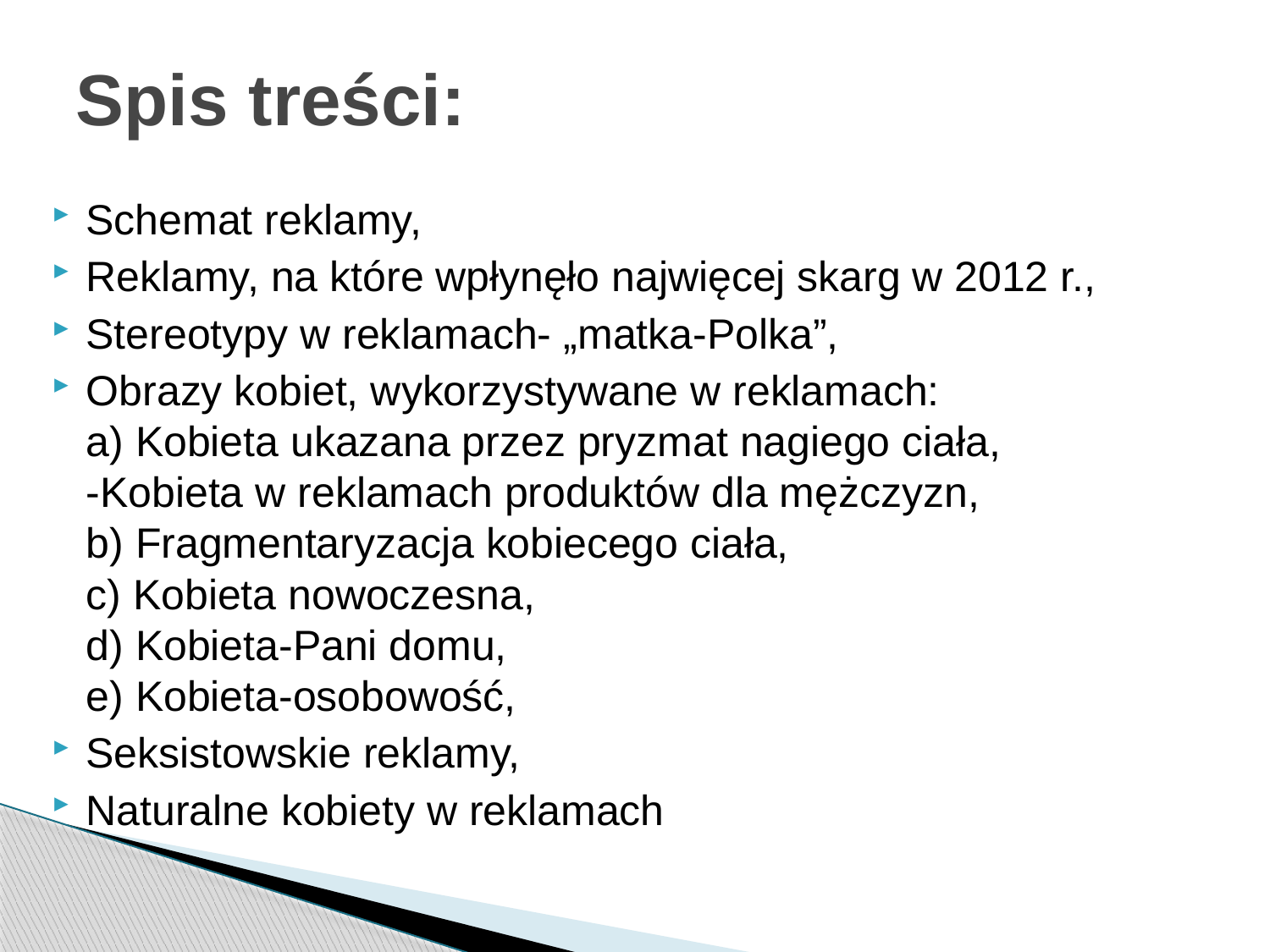

# Spis treści:
Schemat reklamy,
Reklamy, na które wpłynęło najwięcej skarg w 2012 r.,
Stereotypy w reklamach- „matka-Polka”,
Obrazy kobiet, wykorzystywane w reklamach:
a) Kobieta ukazana przez pryzmat nagiego ciała,
-Kobieta w reklamach produktów dla mężczyzn,
b) Fragmentaryzacja kobiecego ciała,
c) Kobieta nowoczesna,
d) Kobieta-Pani domu,
e) Kobieta-osobowość,
Seksistowskie reklamy,
Naturalne kobiety w reklamach